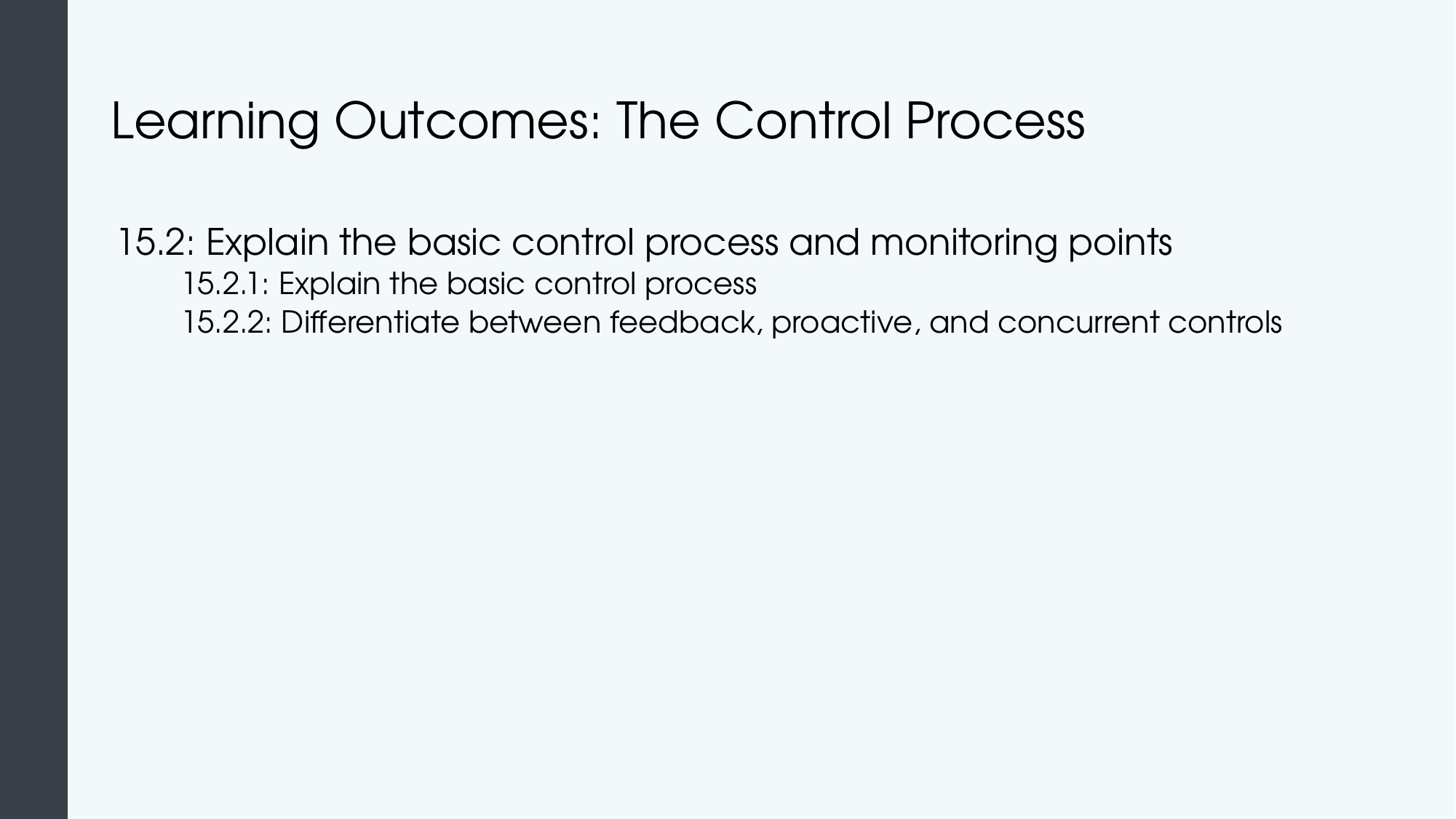

# Learning Outcomes: The Control Process
15.2: Explain the basic control process and monitoring points
15.2.1: Explain the basic control process
15.2.2: Differentiate between feedback, proactive, and concurrent controls